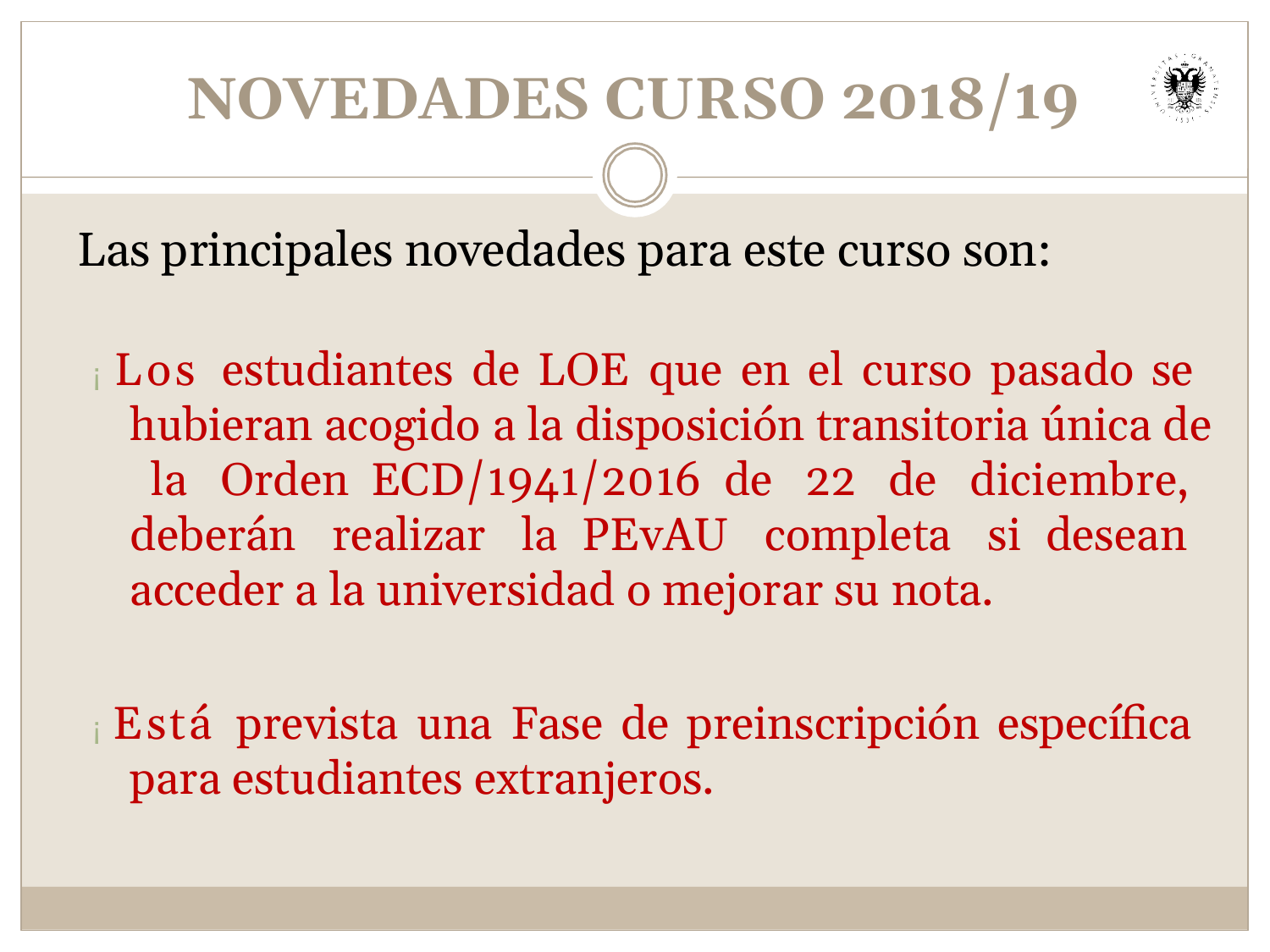

# NOVEDADES CURSO 2018/19
  Las principales novedades para este curso son:

¡ Los estudiantes de LOE que en el curso pasado se  hubieran acogido a la disposición transitoria única de  la Orden ECD/1941/2016 de 22 de diciembre,  deberán realizar la PEvAU completa si desean  acceder a la universidad o mejorar su nota.

¡ Está prevista una Fase de preinscripción específica  para estudiantes extranjeros.